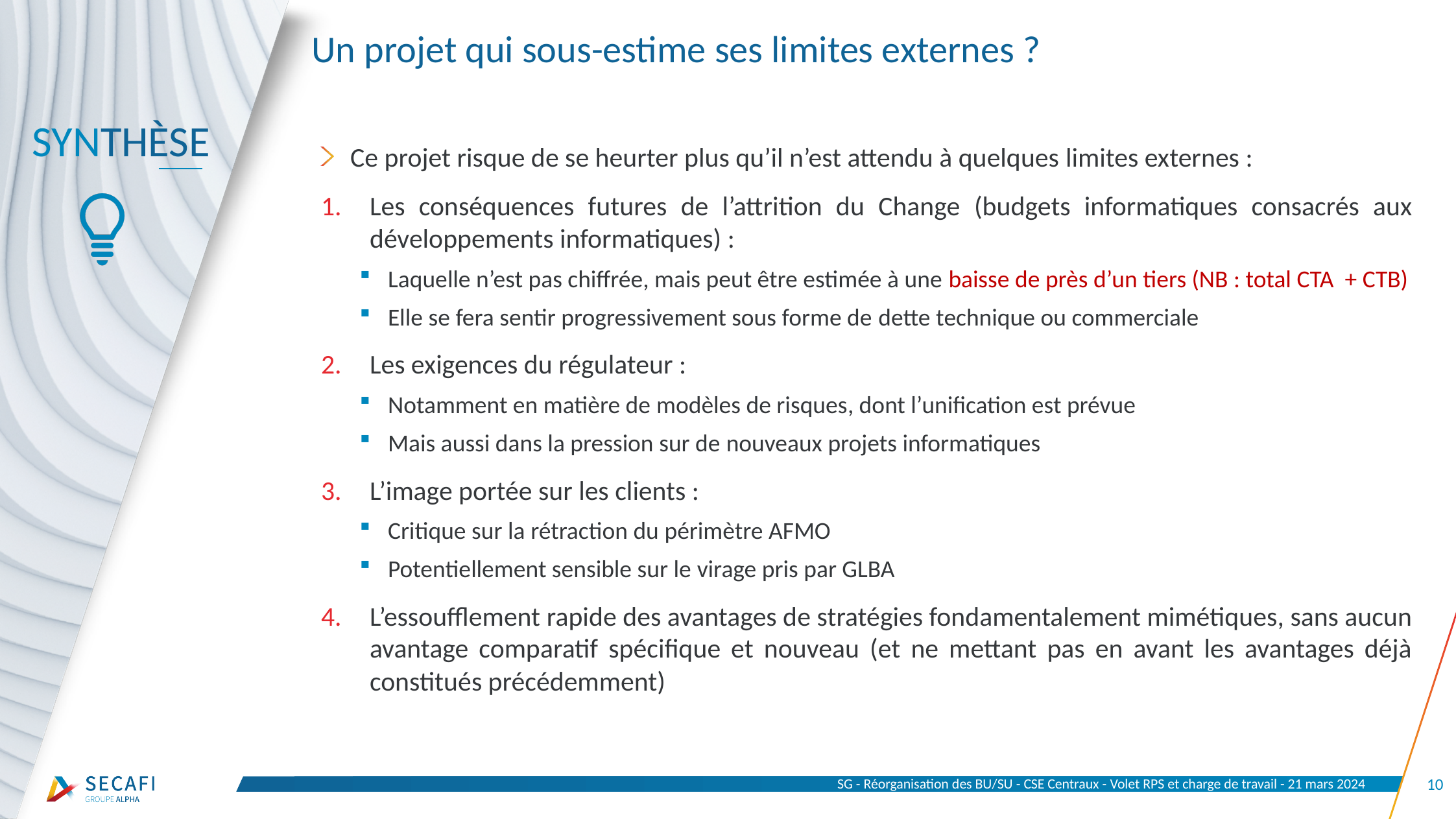

# Un projet qui sous-estime ses limites externes ?
Ce projet risque de se heurter plus qu’il n’est attendu à quelques limites externes :
Les conséquences futures de l’attrition du Change (budgets informatiques consacrés aux développements informatiques) :
Laquelle n’est pas chiffrée, mais peut être estimée à une baisse de près d’un tiers (NB : total CTA  + CTB)
Elle se fera sentir progressivement sous forme de dette technique ou commerciale
Les exigences du régulateur :
Notamment en matière de modèles de risques, dont l’unification est prévue
Mais aussi dans la pression sur de nouveaux projets informatiques
L’image portée sur les clients :
Critique sur la rétraction du périmètre AFMO
Potentiellement sensible sur le virage pris par GLBA
L’essoufflement rapide des avantages de stratégies fondamentalement mimétiques, sans aucun avantage comparatif spécifique et nouveau (et ne mettant pas en avant les avantages déjà constitués précédemment)

SG - Réorganisation des BU/SU - CSE Centraux - Volet RPS et charge de travail - 21 mars 2024
10